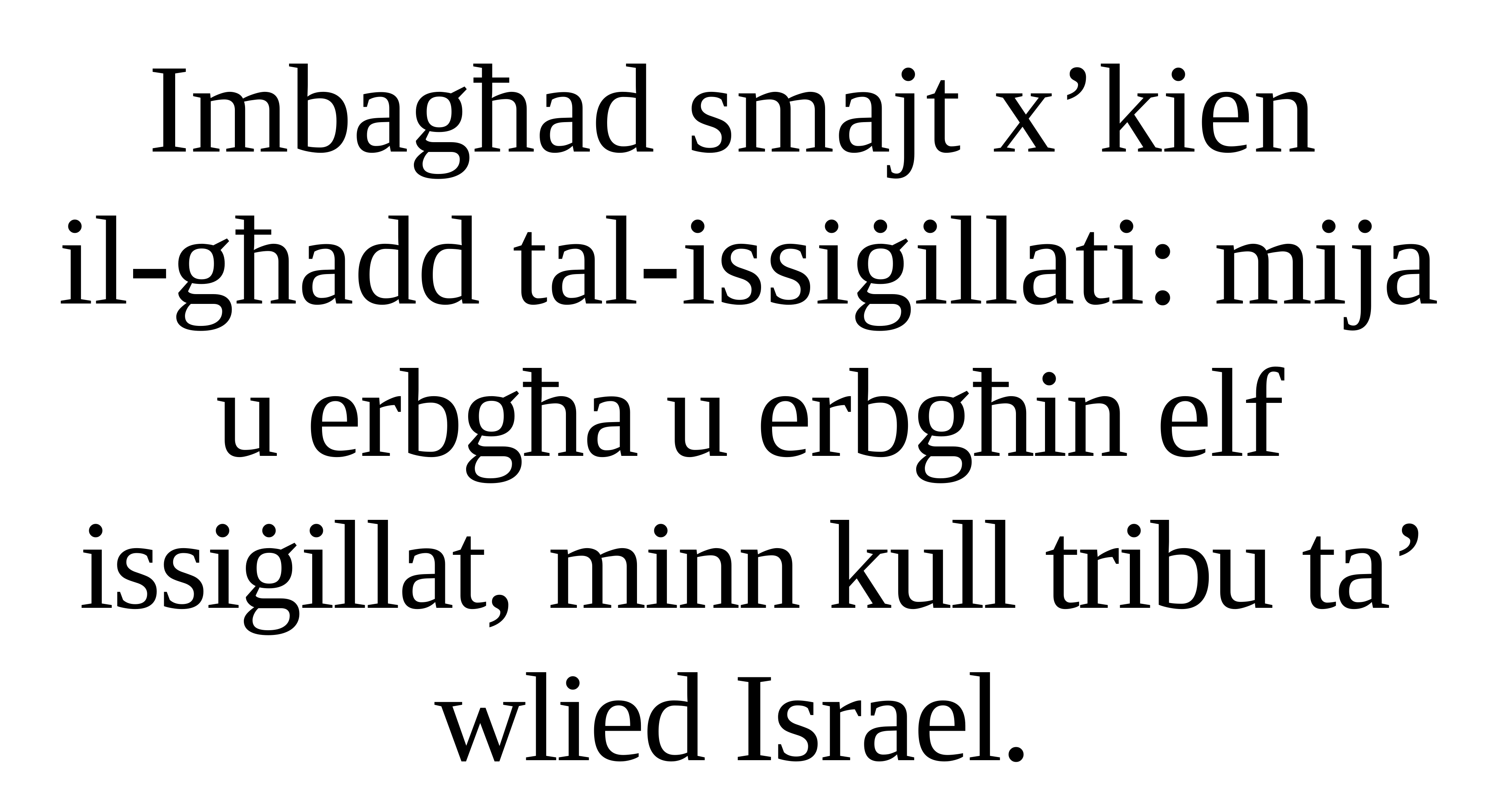

Imbagħad smajt x’kien
il-għadd tal-issiġillati: mija u erbgħa u erbgħin elf issiġillat, minn kull tribu ta’ wlied Israel.